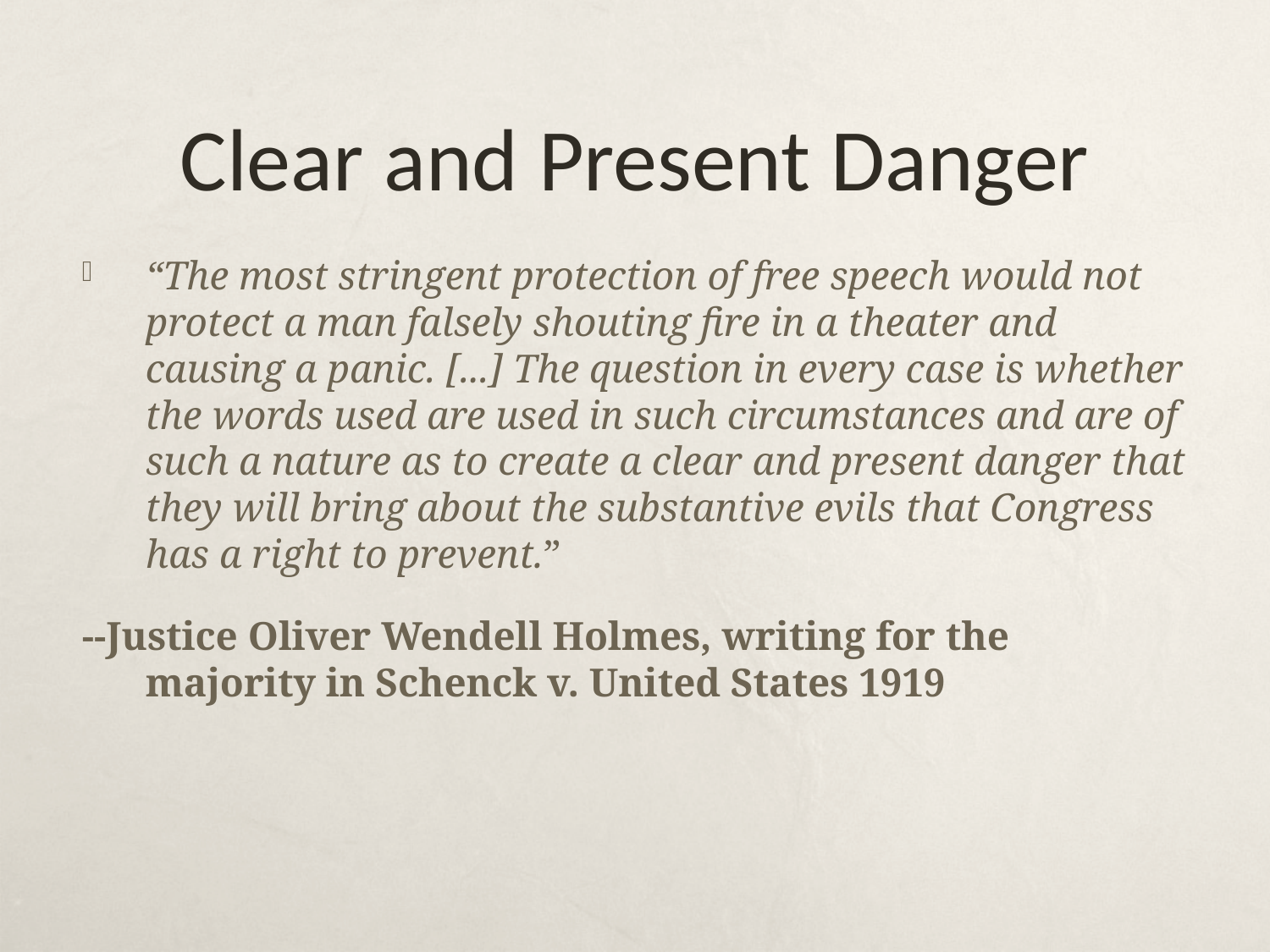

# Clear and Present Danger
“The most stringent protection of free speech would not protect a man falsely shouting fire in a theater and causing a panic. [...] The question in every case is whether the words used are used in such circumstances and are of such a nature as to create a clear and present danger that they will bring about the substantive evils that Congress has a right to prevent.”
--Justice Oliver Wendell Holmes, writing for the majority in Schenck v. United States 1919